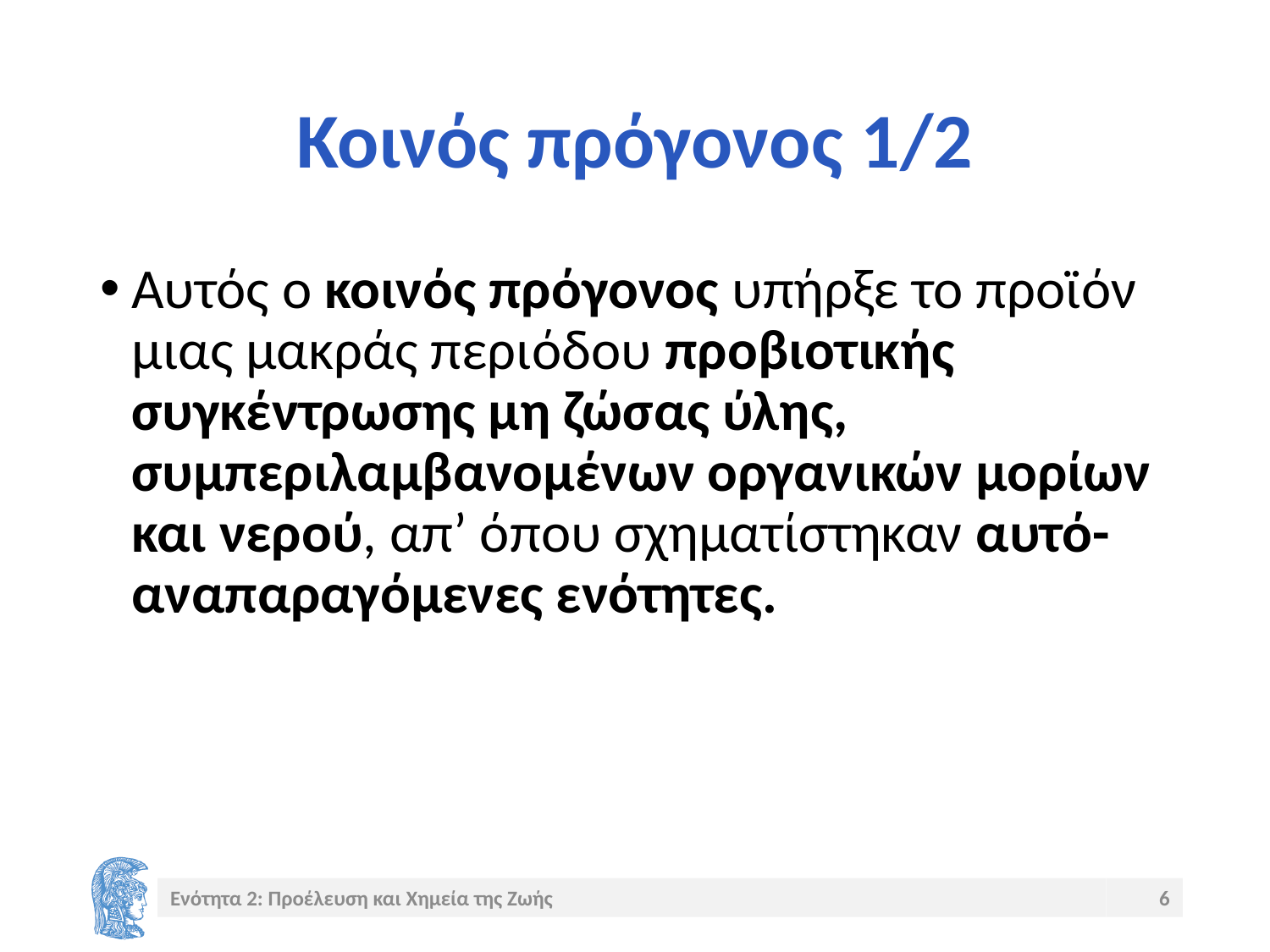

# Κοινός πρόγονος 1/2
Αυτός ο κοινός πρόγονος υπήρξε το προϊόν μιας μακράς περιόδου προβιοτικής συγκέντρωσης μη ζώσας ύλης, συμπεριλαμβανομένων οργανικών μορίων και νερού, απ’ όπου σχηματίστηκαν αυτό-αναπαραγόμενες ενότητες.

Ενότητα 2: Προέλευση και Χημεία της Ζωής
6